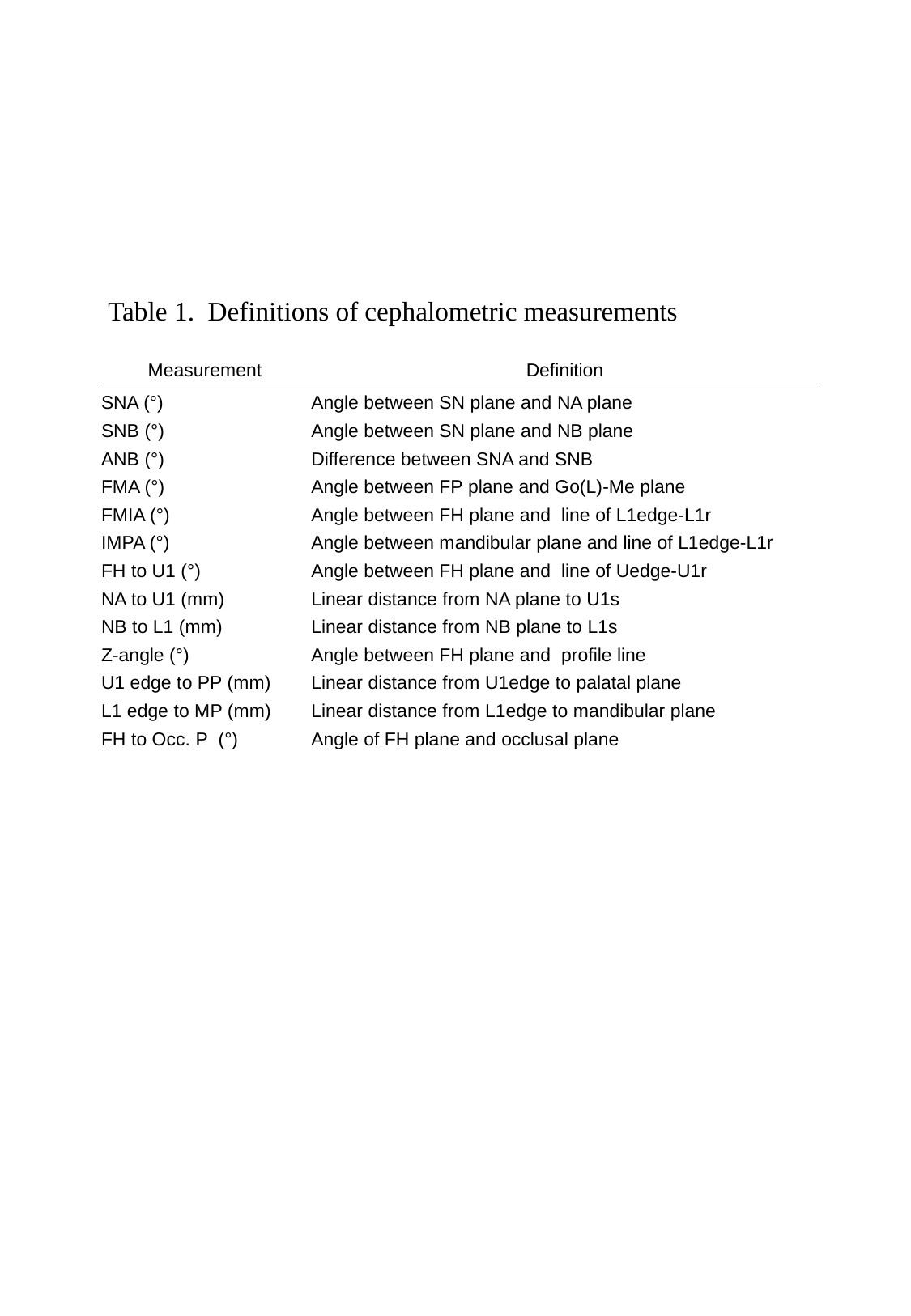

Table 1.  Definitions of cephalometric measurements
| Measurement | Definition |
| --- | --- |
| SNA (°) | Angle between SN plane and NA plane |
| SNB (°) | Angle between SN plane and NB plane |
| ANB (°) | Difference between SNA and SNB |
| FMA (°) | Angle between FP plane and Go(L)-Me plane |
| FMIA (°) | Angle between FH plane and line of L1edge-L1r |
| IMPA (°) | Angle between mandibular plane and line of L1edge-L1r |
| FH to U1 (°) | Angle between FH plane and line of Uedge-U1r |
| NA to U1 (mm) | Linear distance from NA plane to U1s |
| NB to L1 (mm) | Linear distance from NB plane to L1s |
| Z-angle (°) | Angle between FH plane and profile line |
| U1 edge to PP (mm) | Linear distance from U1edge to palatal plane |
| L1 edge to MP (mm) | Linear distance from L1edge to mandibular plane |
| FH to Occ. P (°) | Angle of FH plane and occlusal plane |